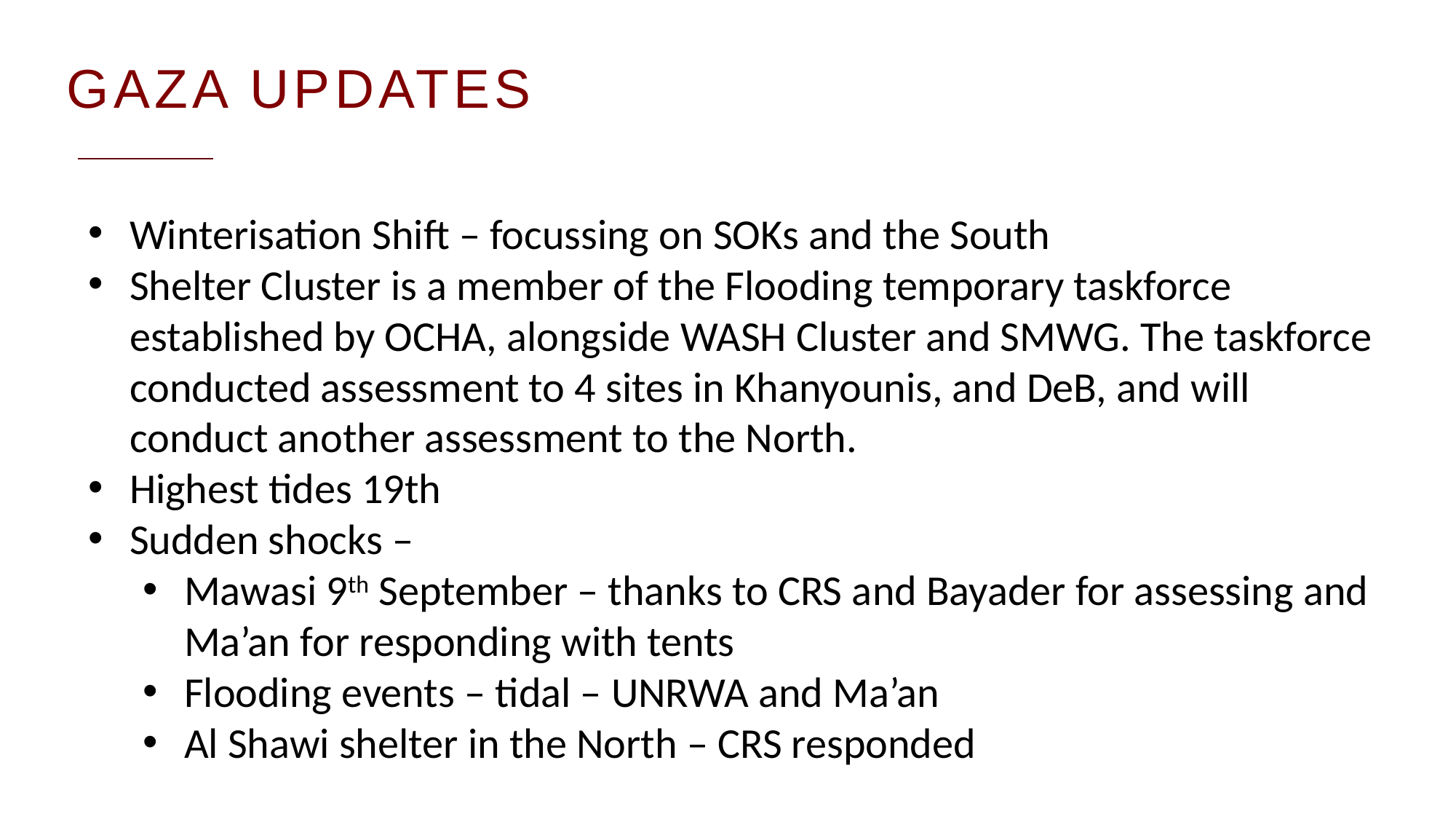

GAZA UPDATES
Winterisation Shift – focussing on SOKs and the South
Shelter Cluster is a member of the Flooding temporary taskforce established by OCHA, alongside WASH Cluster and SMWG. The taskforce conducted assessment to 4 sites in Khanyounis, and DeB, and will conduct another assessment to the North.
Highest tides 19th
Sudden shocks –
Mawasi 9th September – thanks to CRS and Bayader for assessing and Ma’an for responding with tents
Flooding events – tidal – UNRWA and Ma’an
Al Shawi shelter in the North – CRS responded